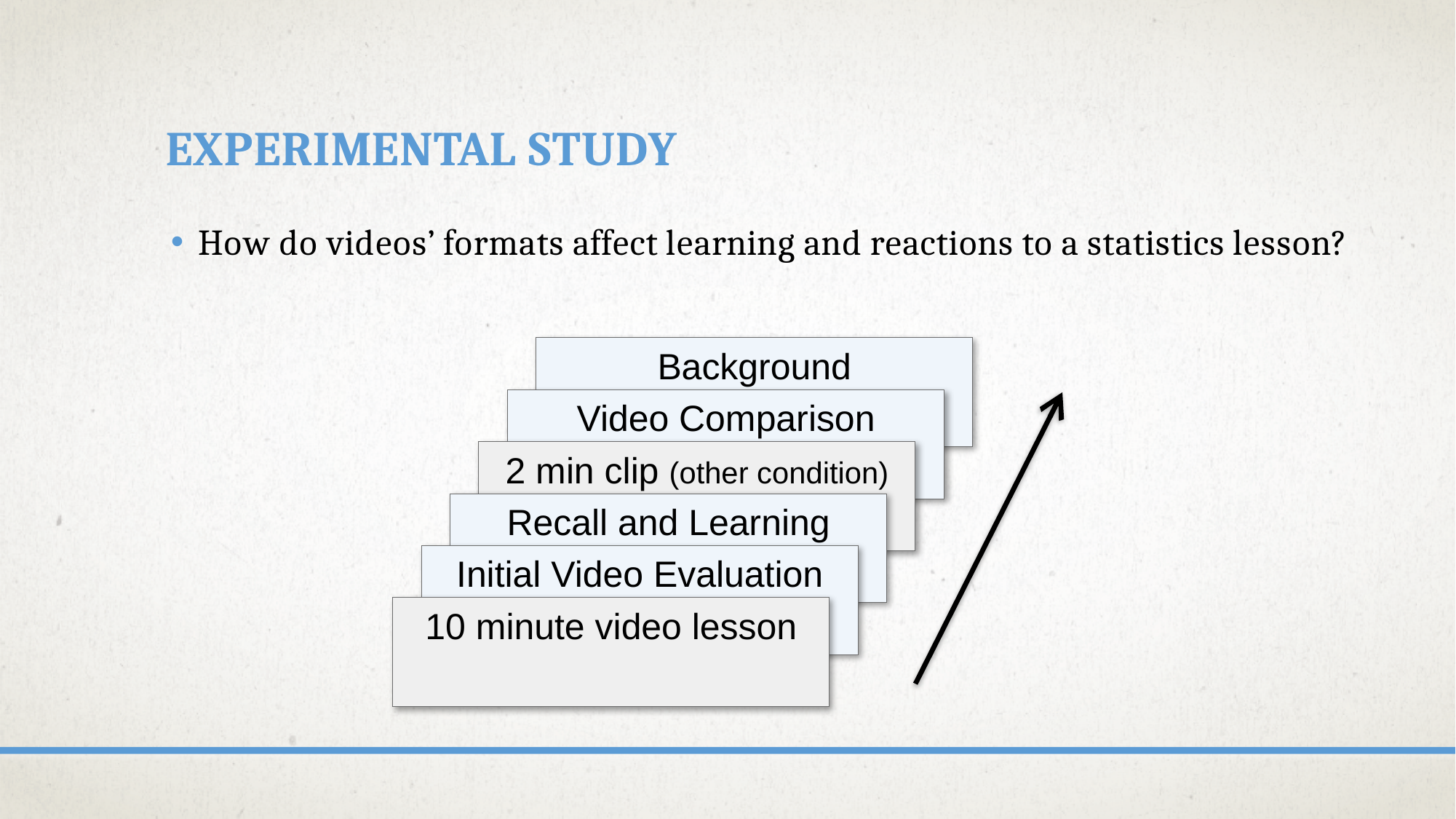

# ExperiMental Study
How do videos’ formats affect learning and reactions to a statistics lesson?

Background
Video Comparison
2 min clip (other condition)
Recall and Learning
Initial Video Evaluation
10 minute video lesson